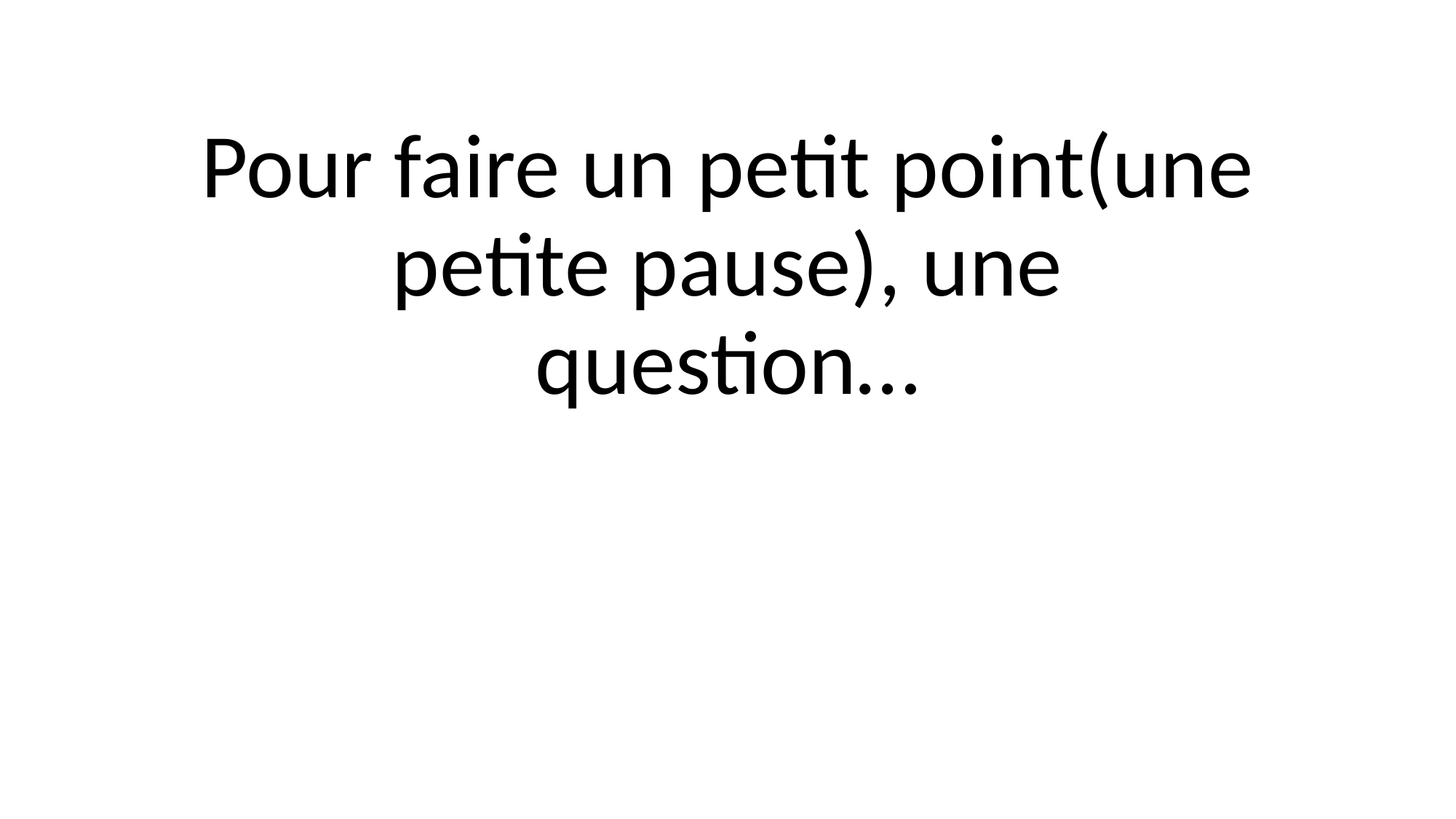

# Pour faire un petit point(une petite pause), une question…